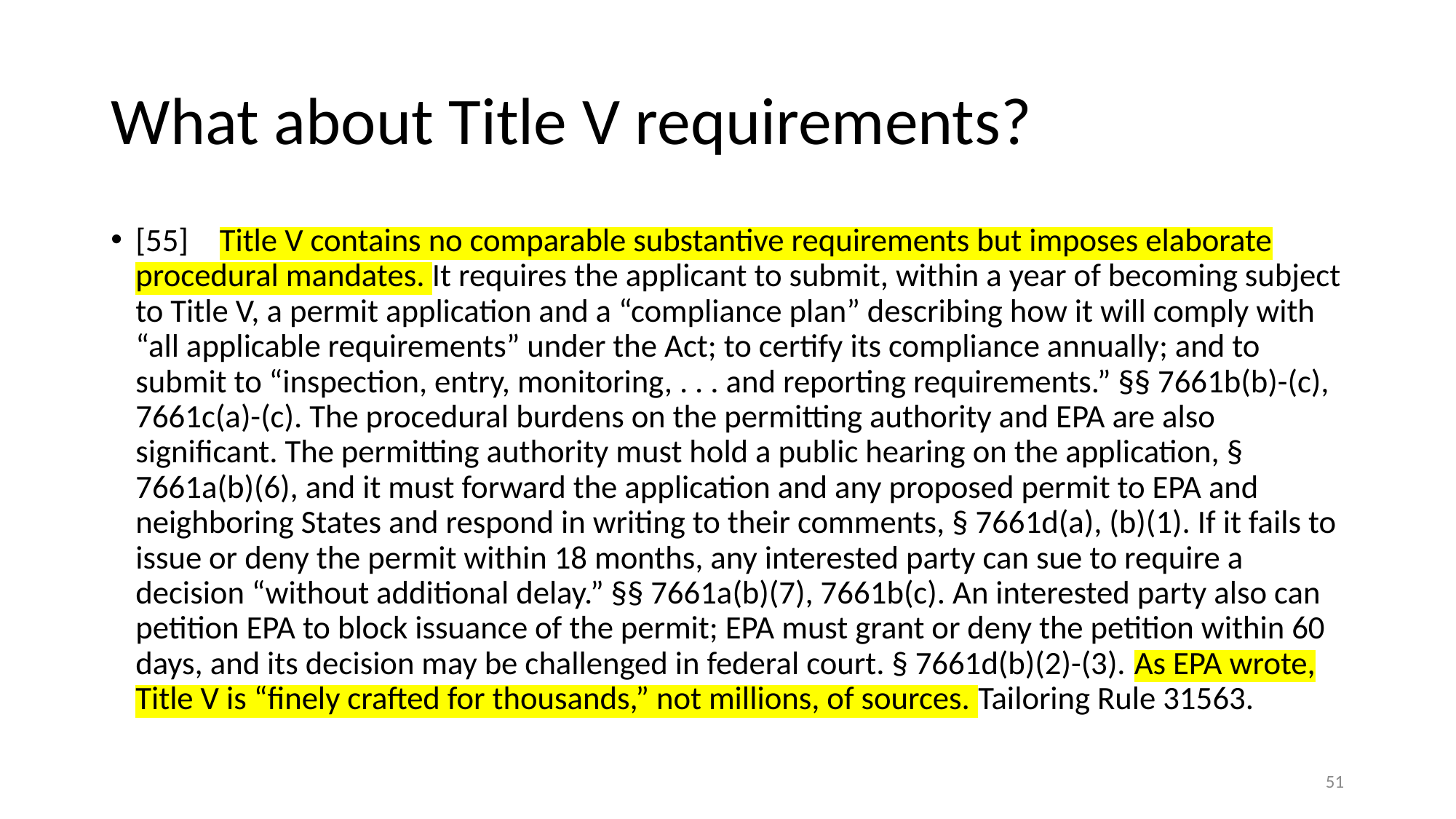

# What about Title V requirements?
[55]	Title V contains no comparable substantive requirements but imposes elaborate procedural mandates. It requires the applicant to submit, within a year of becoming subject to Title V, a permit application and a “compliance plan” describing how it will comply with “all applicable requirements” under the Act; to certify its compliance annually; and to submit to “inspection, entry, monitoring, . . . and reporting requirements.” §§ 7661b(b)-(c), 7661c(a)-(c). The procedural burdens on the permitting authority and EPA are also significant. The permitting authority must hold a public hearing on the application, § 7661a(b)(6), and it must forward the application and any proposed permit to EPA and neighboring States and respond in writing to their comments, § 7661d(a), (b)(1). If it fails to issue or deny the permit within 18 months, any interested party can sue to require a decision “without additional delay.” §§ 7661a(b)(7), 7661b(c). An interested party also can petition EPA to block issuance of the permit; EPA must grant or deny the petition within 60 days, and its decision may be challenged in federal court. § 7661d(b)(2)-(3). As EPA wrote, Title V is “finely crafted for thousands,” not millions, of sources. Tailoring Rule 31563.
51